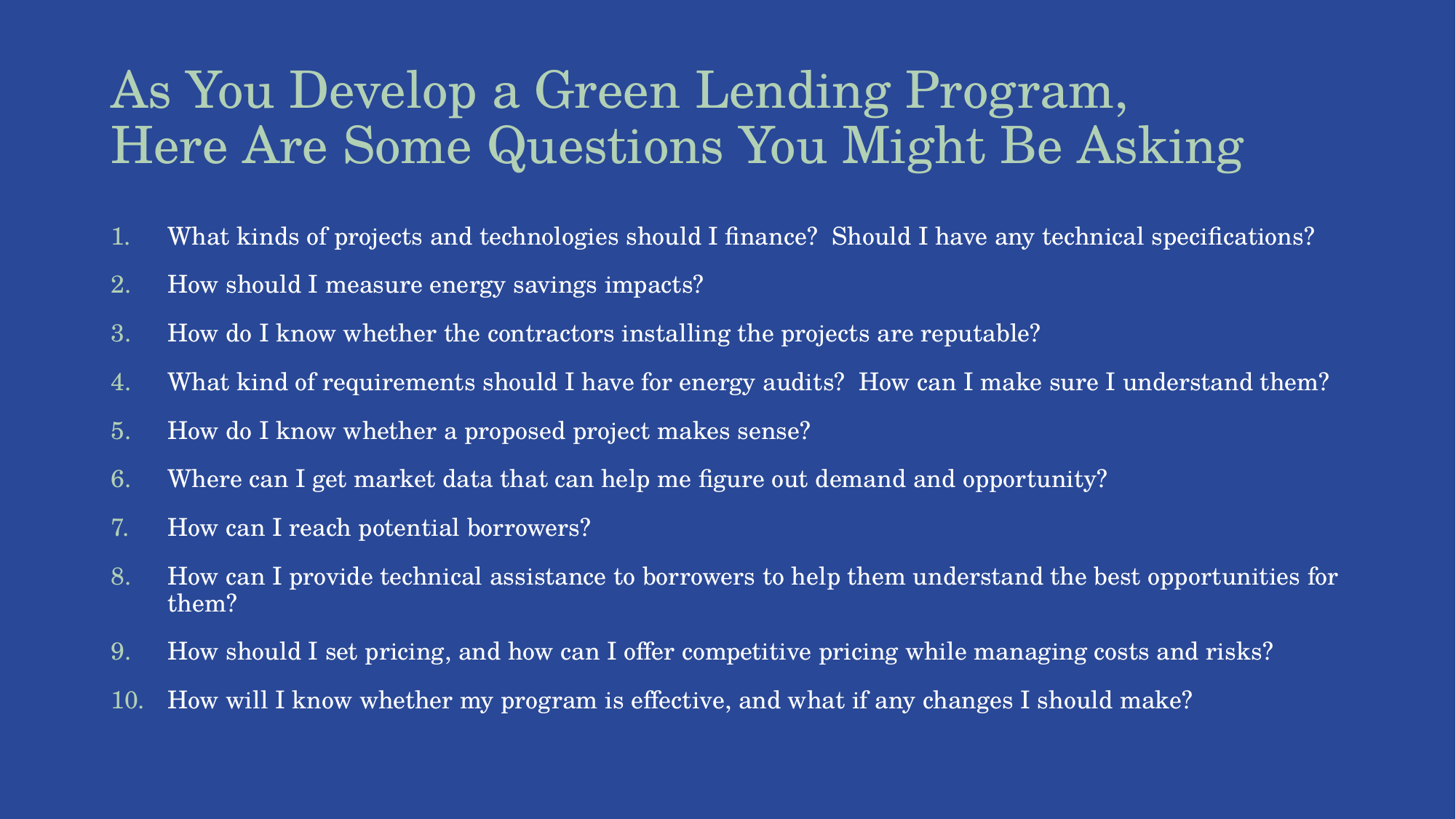

# As You Develop a Green Lending Program, Here Are Some Questions You Might Be Asking
What kinds of projects and technologies should I finance?  Should I have any technical specifications?
How should I measure energy savings impacts?
How do I know whether the contractors installing the projects are reputable?
What kind of requirements should I have for energy audits?  How can I make sure I understand them?
How do I know whether a proposed project makes sense?
Where can I get market data that can help me figure out demand and opportunity?
How can I reach potential borrowers?
How can I provide technical assistance to borrowers to help them understand the best opportunities for them?
How should I set pricing, and how can I offer competitive pricing while managing costs and risks?
How will I know whether my program is effective, and what if any changes I should make?